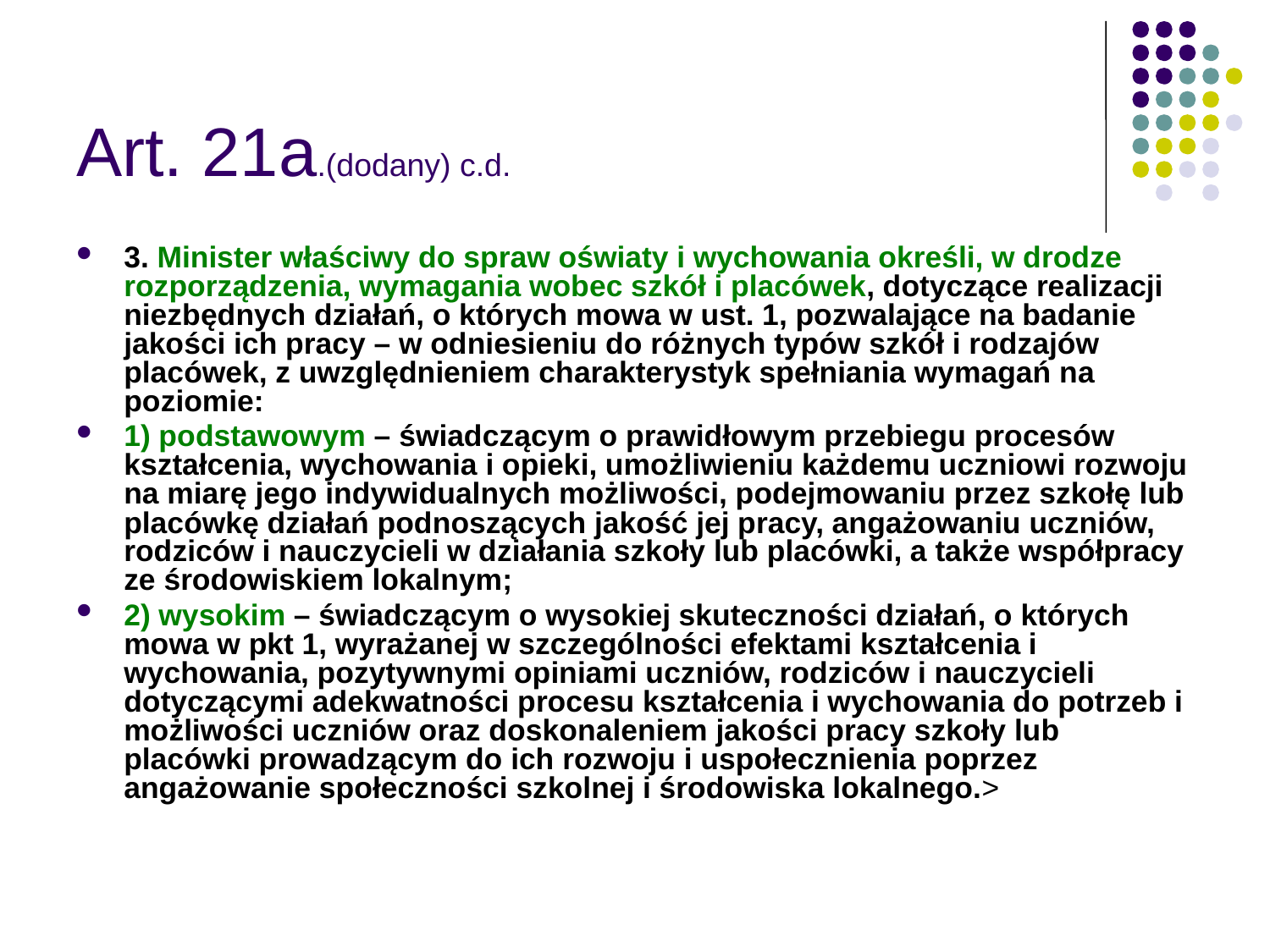

# Art. 21a.(dodany) c.d.
3. Minister właściwy do spraw oświaty i wychowania określi, w drodze rozporządzenia, wymagania wobec szkół i placówek, dotyczące realizacji niezbędnych działań, o których mowa w ust. 1, pozwalające na badanie jakości ich pracy – w odniesieniu do różnych typów szkół i rodzajów placówek, z uwzględnieniem charakterystyk spełniania wymagań na poziomie:
1) podstawowym – świadczącym o prawidłowym przebiegu procesów kształcenia, wychowania i opieki, umożliwieniu każdemu uczniowi rozwoju na miarę jego indywidualnych możliwości, podejmowaniu przez szkołę lub placówkę działań podnoszących jakość jej pracy, angażowaniu uczniów, rodziców i nauczycieli w działania szkoły lub placówki, a także współpracy ze środowiskiem lokalnym;
2) wysokim – świadczącym o wysokiej skuteczności działań, o których mowa w pkt 1, wyrażanej w szczególności efektami kształcenia i wychowania, pozytywnymi opiniami uczniów, rodziców i nauczycieli dotyczącymi adekwatności procesu kształcenia i wychowania do potrzeb i możliwości uczniów oraz doskonaleniem jakości pracy szkoły lub placówki prowadzącym do ich rozwoju i uspołecznienia poprzez angażowanie społeczności szkolnej i środowiska lokalnego.>